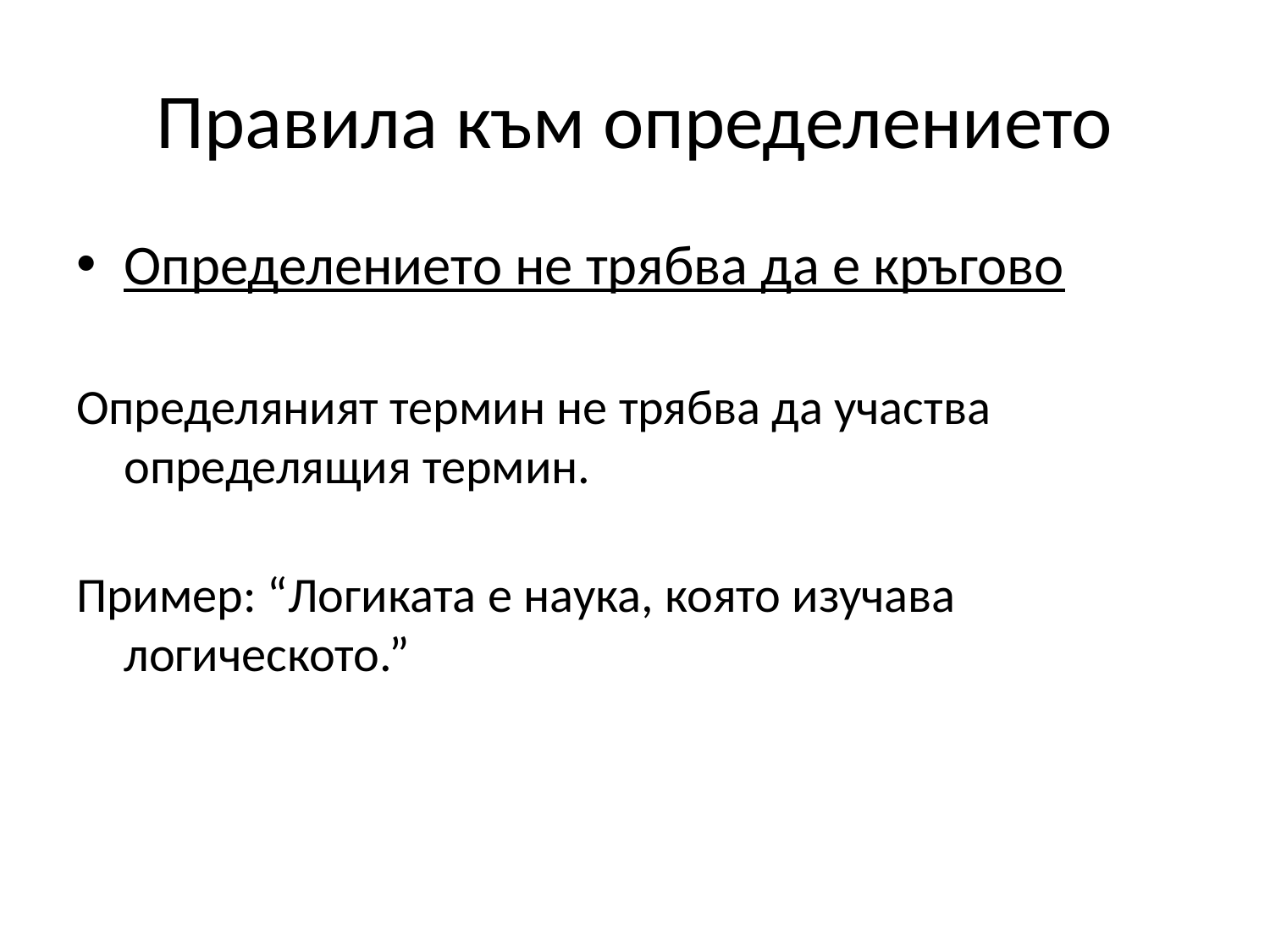

# Правила към определението
Определението не трябва да е кръгово

Определяният термин не трябва да участва определящия термин.

Пример: “Логиката е наука, която изучава логическото.”